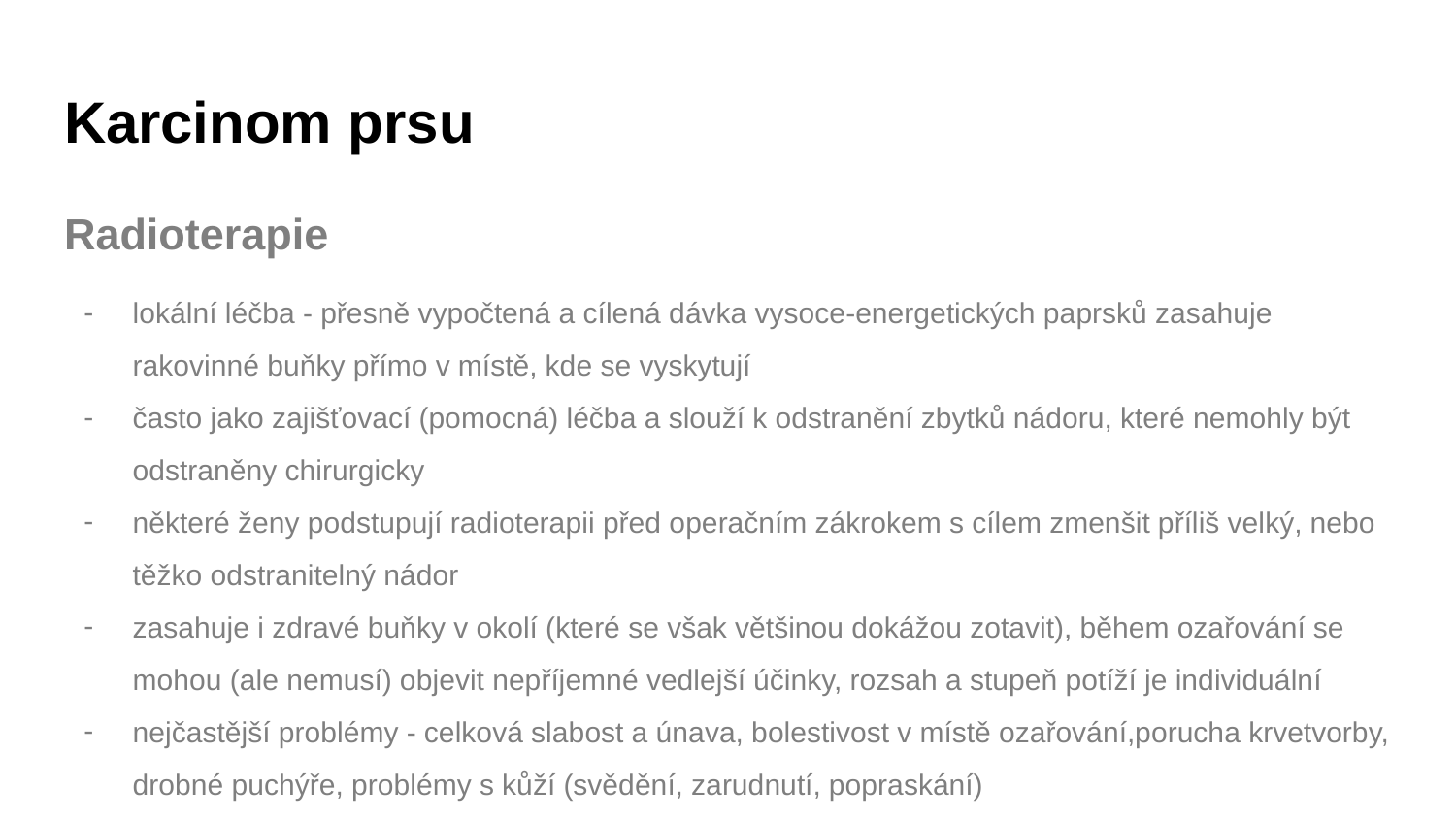

# Karcinom prsu
Radioterapie
lokální léčba - přesně vypočtená a cílená dávka vysoce-energetických paprsků zasahuje rakovinné buňky přímo v místě, kde se vyskytují
často jako zajišťovací (pomocná) léčba a slouží k odstranění zbytků nádoru, které nemohly být odstraněny chirurgicky
některé ženy podstupují radioterapii před operačním zákrokem s cílem zmenšit příliš velký, nebo těžko odstranitelný nádor
zasahuje i zdravé buňky v okolí (které se však většinou dokážou zotavit), během ozařování se mohou (ale nemusí) objevit nepříjemné vedlejší účinky, rozsah a stupeň potíží je individuální
nejčastější problémy - celková slabost a únava, bolestivost v místě ozařování,porucha krvetvorby, drobné puchýře, problémy s kůží (svědění, zarudnutí, popraskání)